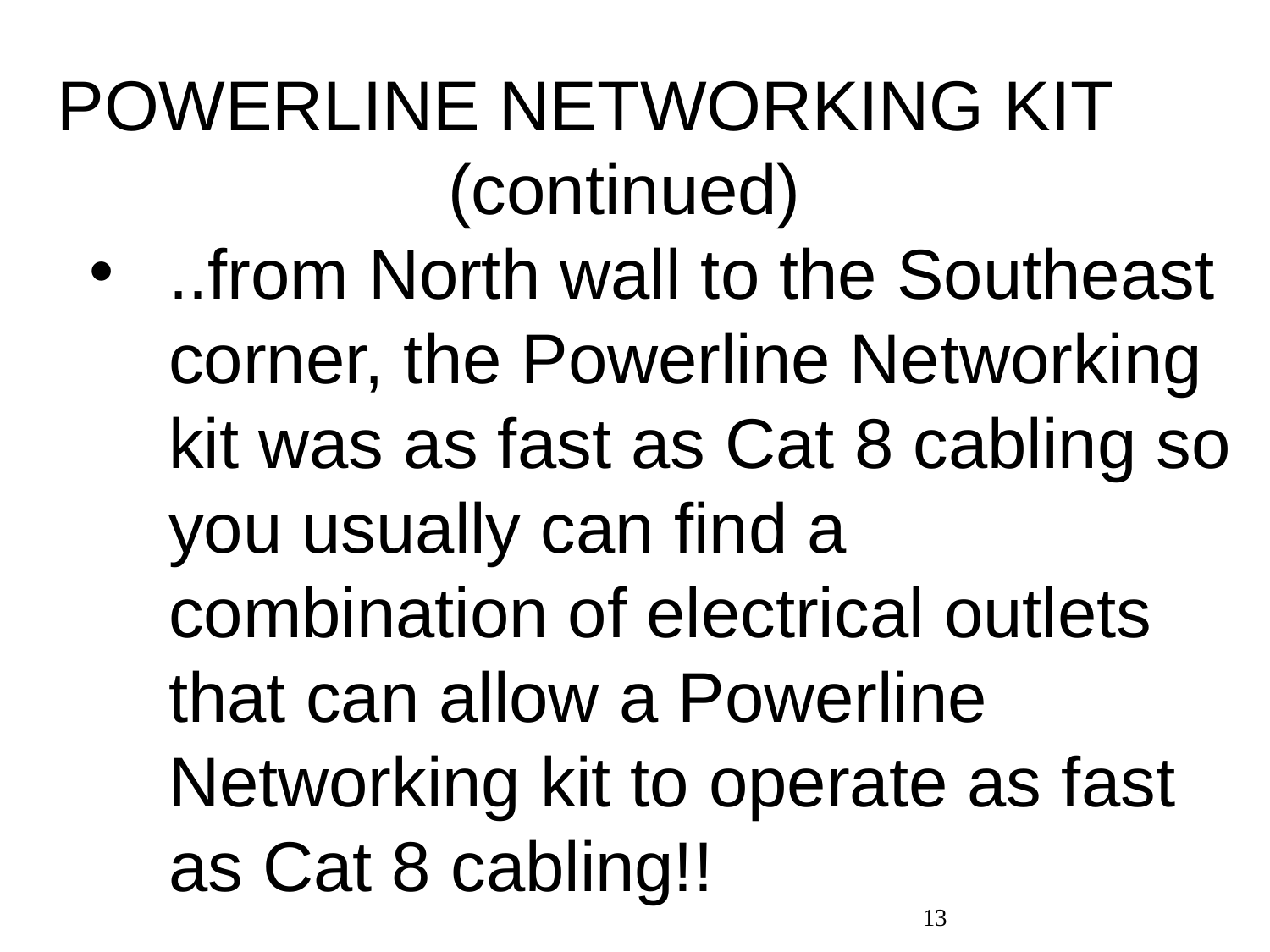

# POWERLINE NETWORKING KIT     (continued)
..from North wall to the Southeast corner, the Powerline Networking kit was as fast as Cat 8 cabling so you usually can find a combination of electrical outlets that can allow a Powerline Networking kit to operate as fast as Cat 8 cabling!!

13